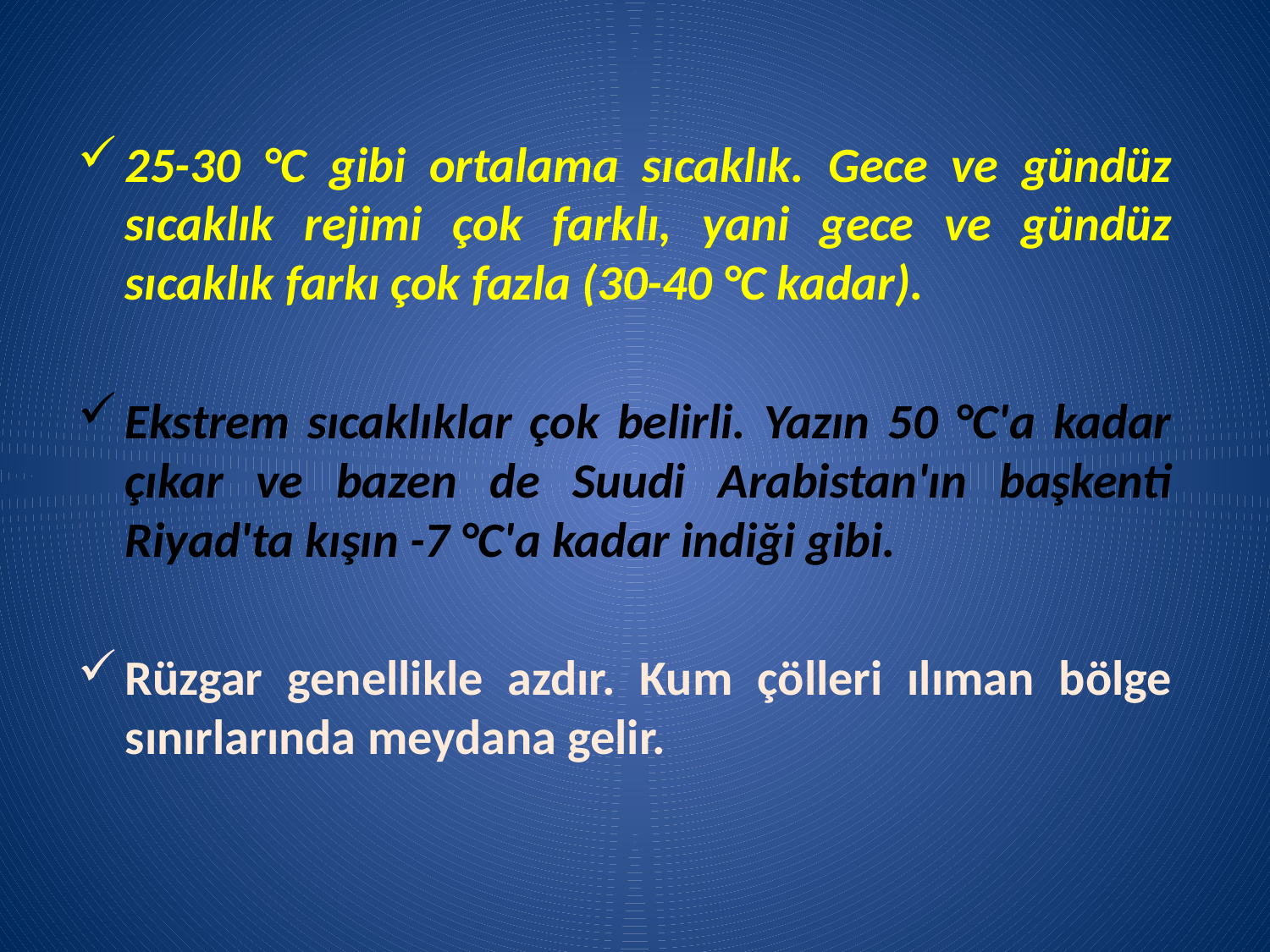

25-30 °C gibi ortalama sıcaklık. Gece ve gündüz sıcaklık rejimi çok farklı, yani gece ve gündüz sıcaklık farkı çok fazla (30-40 °C kadar).

Ekstrem sıcaklıklar çok belirli. Yazın 50 °C'a kadar çıkar ve bazen de Suudi Arabistan'ın başkenti Riyad'ta kışın -7 °C'a kadar indiği gibi.

Rüzgar genellikle azdır. Kum çölleri ılıman bölge sınırlarında meydana gelir.